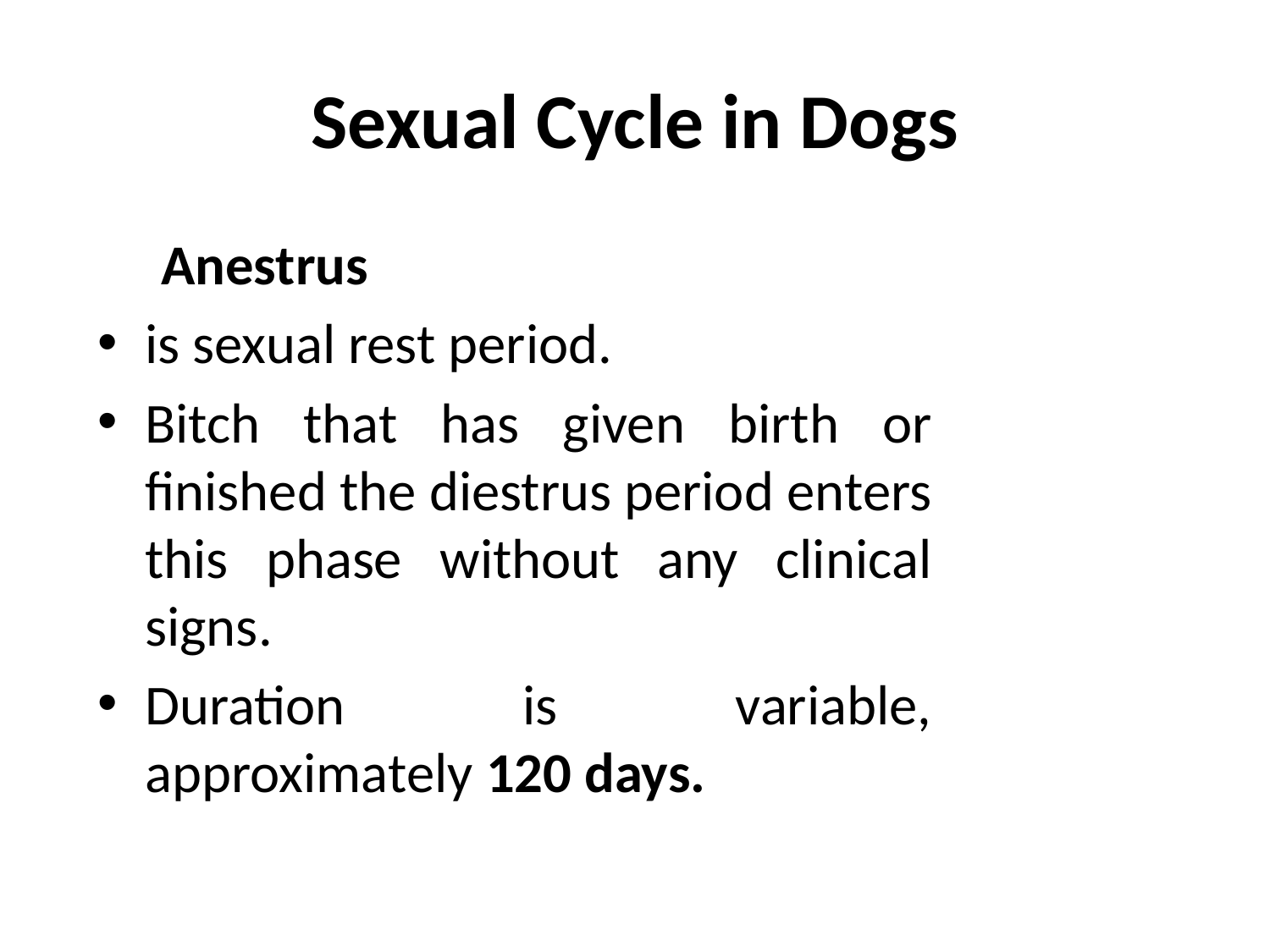

# Sexual Cycle in Dogs
     Anestrus
is sexual rest period.
Bitch that has given birth or finished the diestrus period enters this phase without any clinical signs.
Duration is variable, approximately 120 days.